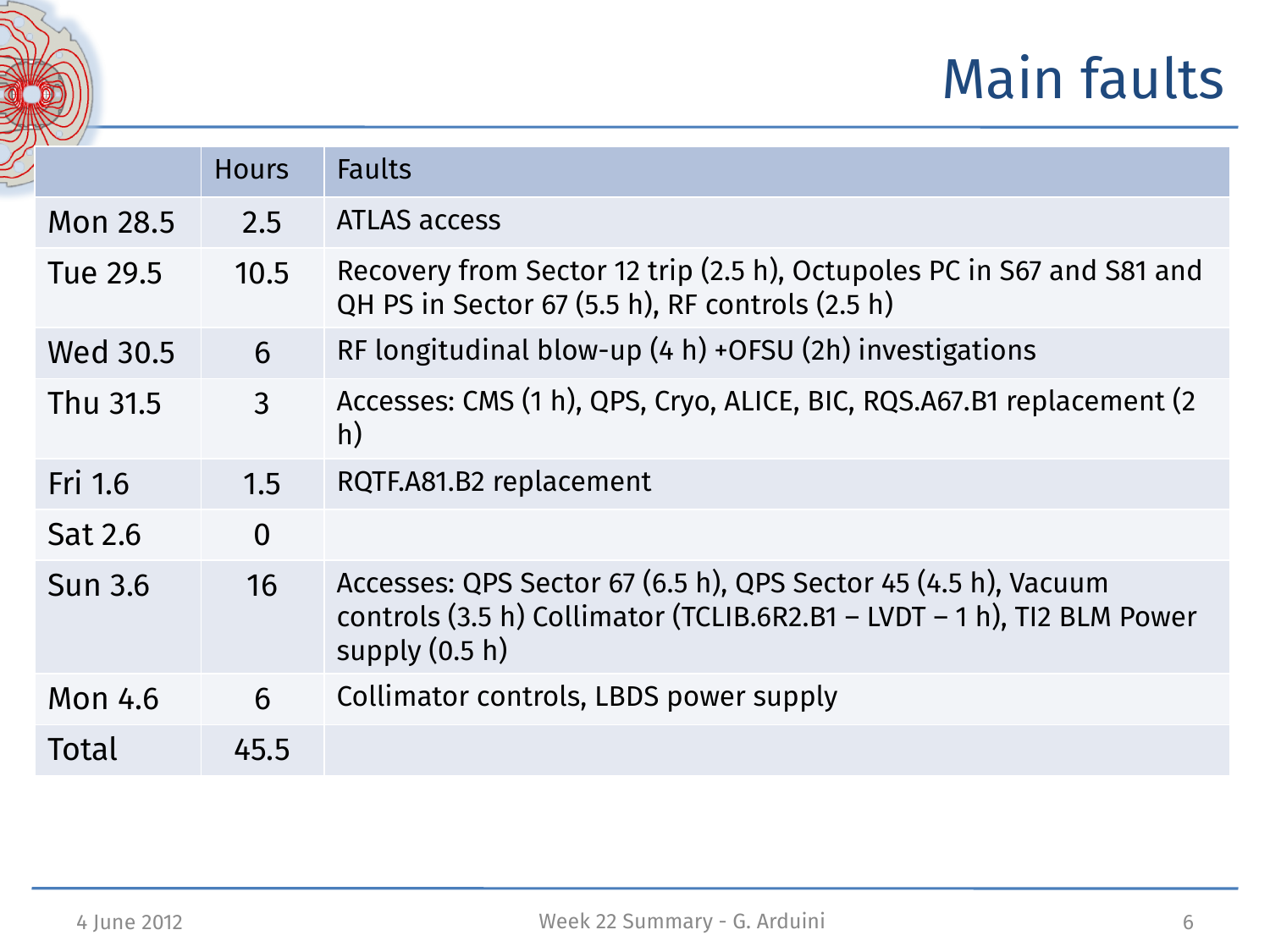

# Main faults
Cryo Pt8
|  | Hours | Faults |
| --- | --- | --- |
| Mon 28.5 | 2.5 | ATLAS access |
| Tue 29.5 | 10.5 | Recovery from Sector 12 trip (2.5 h), Octupoles PC in S67 and S81 and QH PS in Sector 67 (5.5 h), RF controls (2.5 h) |
| Wed 30.5 | 6 | RF longitudinal blow-up (4 h) +OFSU (2h) investigations |
| Thu 31.5 | 3 | Accesses: CMS (1 h), QPS, Cryo, ALICE, BIC, RQS.A67.B1 replacement (2 h) |
| Fri 1.6 | 1.5 | RQTF.A81.B2 replacement |
| Sat 2.6 | 0 |  |
| Sun 3.6 | 16 | Accesses: QPS Sector 67 (6.5 h), QPS Sector 45 (4.5 h), Vacuum controls (3.5 h) Collimator (TCLIB.6R2.B1 – LVDT – 1 h), TI2 BLM Power supply (0.5 h) |
| Mon 4.6 | 6 | Collimator controls, LBDS power supply |
| Total | 45.5 |  |
4 June 2012
6
Week 22 Summary - G. Arduini